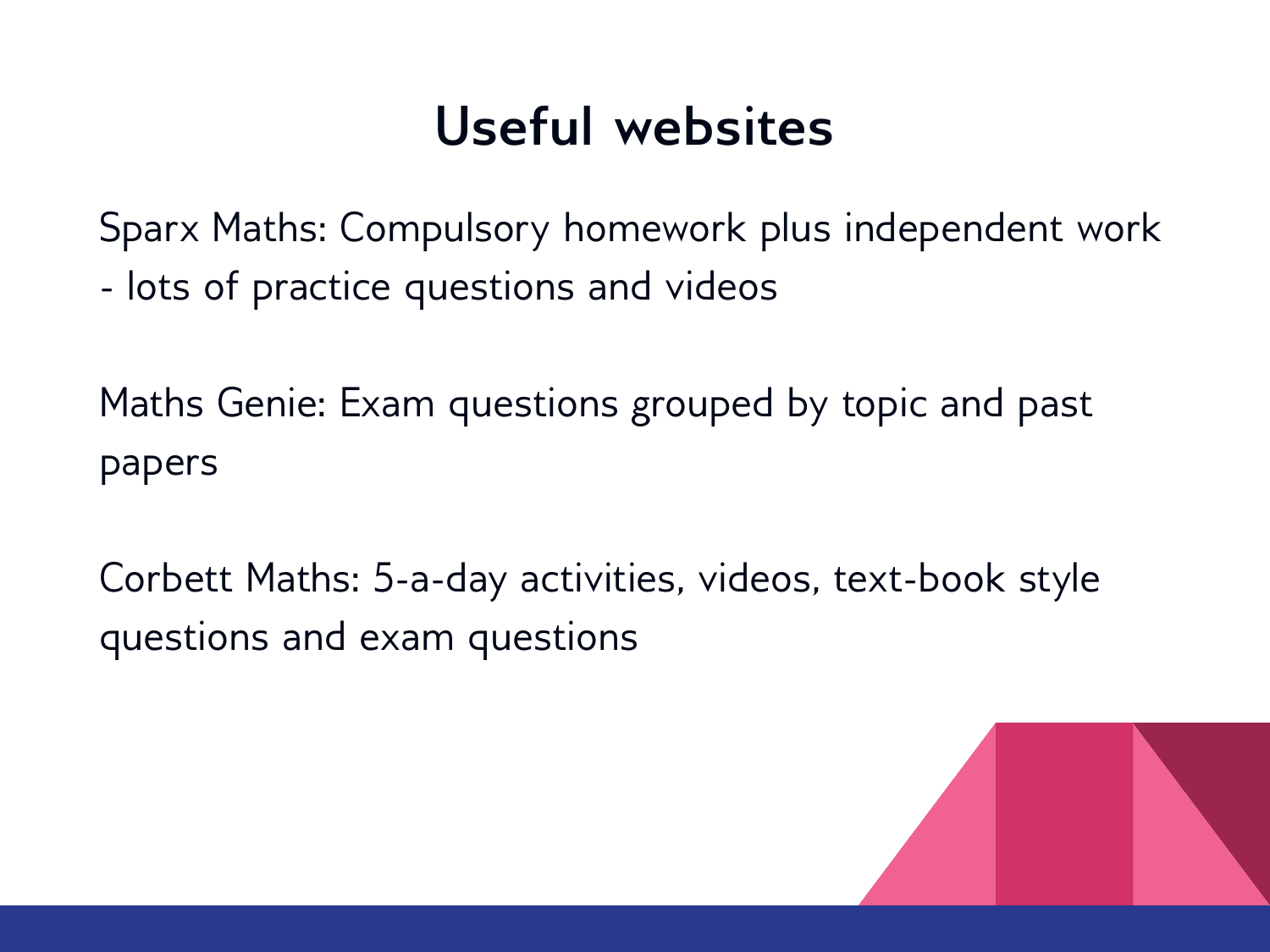

# Useful websites
Sparx Maths: Compulsory homework plus independent work - lots of practice questions and videos

Maths Genie: Exam questions grouped by topic and past papers

Corbett Maths: 5-a-day activities, videos, text-book style questions and exam questions